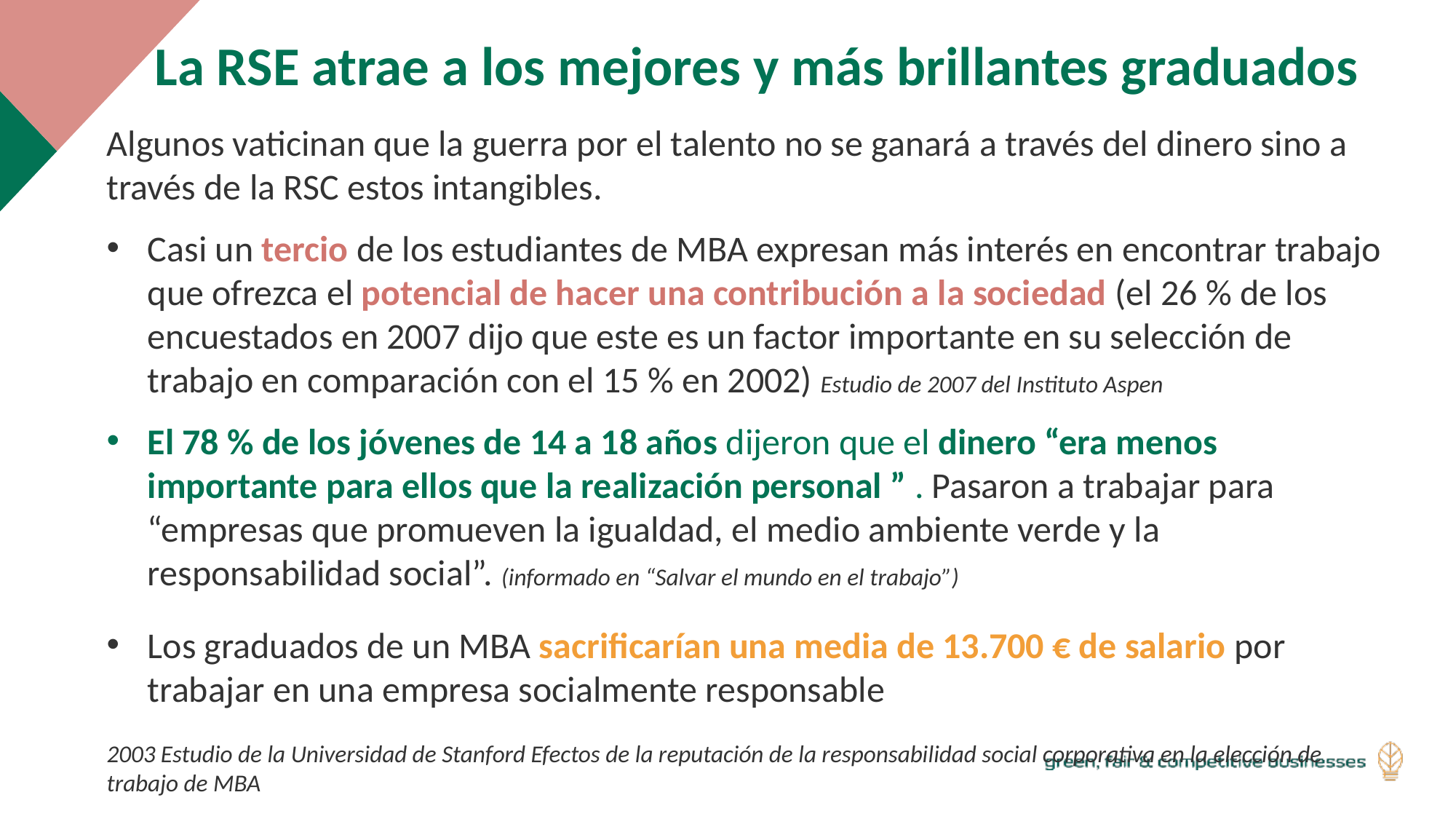

La RSE atrae a los mejores y más brillantes graduados
Algunos vaticinan que la guerra por el talento no se ganará a través del dinero sino a través de la RSC estos intangibles.

Casi un tercio de los estudiantes de MBA expresan más interés en encontrar trabajo que ofrezca el potencial de hacer una contribución a la sociedad (el 26 % de los encuestados en 2007 dijo que este es un factor importante en su selección de trabajo en comparación con el 15 % en 2002) Estudio de 2007 del Instituto Aspen

El 78 % de los jóvenes de 14 a 18 años dijeron que el dinero “era menos importante para ellos que la realización personal ” . Pasaron a trabajar para “empresas que promueven la igualdad, el medio ambiente verde y la responsabilidad social”. (informado en “Salvar el mundo en el trabajo”)

Los graduados de un MBA sacrificarían una media de 13.700 € de salario por trabajar en una empresa socialmente responsable

2003 Estudio de la Universidad de Stanford Efectos de la reputación de la responsabilidad social corporativa en la elección de trabajo de MBA